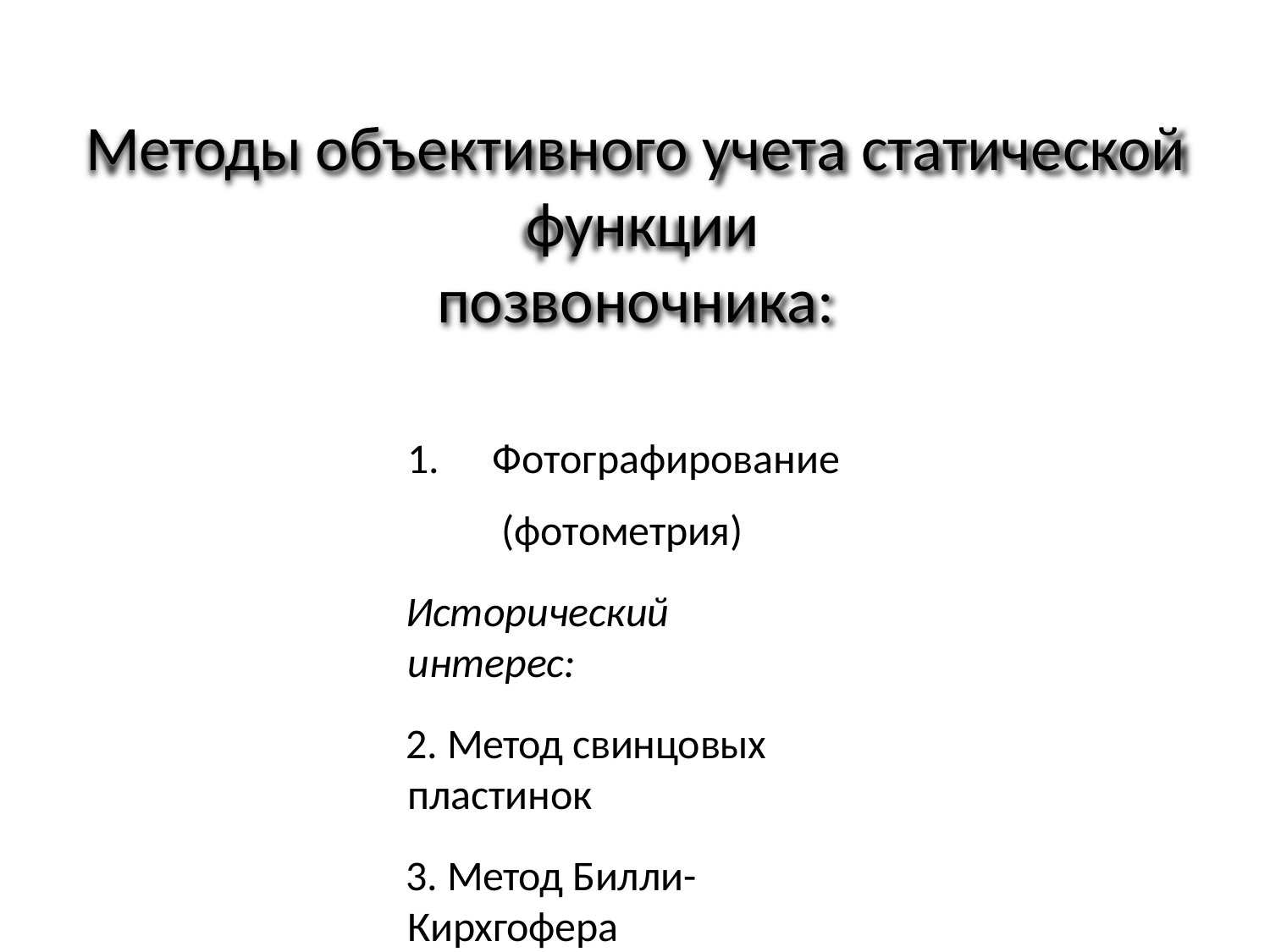

# Методы объективного учета статической  функции
позвоночника:
1.	Фотографирование  (фотометрия)
Исторический интерес:
2. Метод свинцовых пластинок
3. Метод Билли-Кирхгофера
4. Метод Микулича